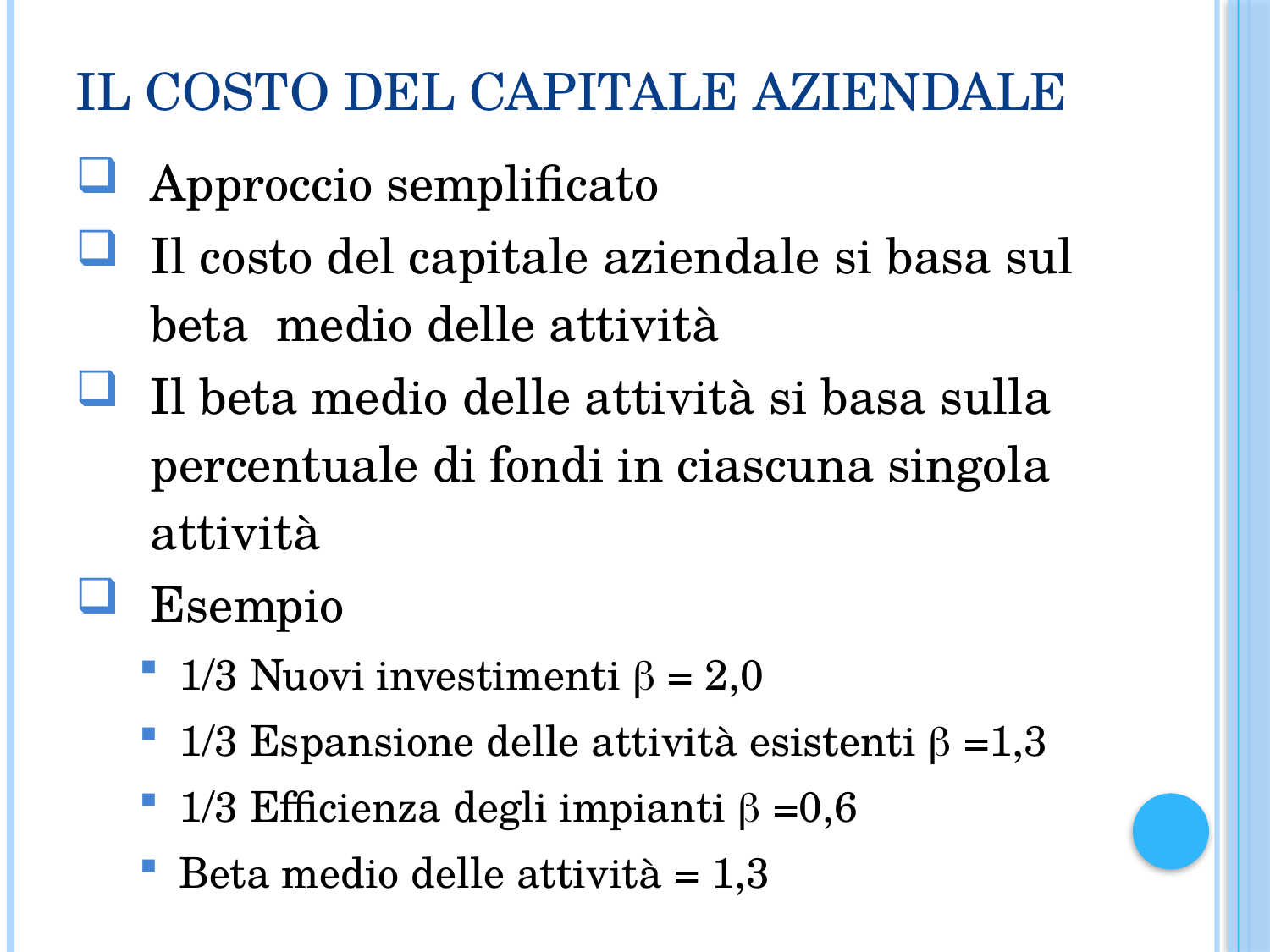

# Il costo del capitale aziendale
Approccio semplificato
Il costo del capitale aziendale si basa sul beta  medio delle attività
Il beta medio delle attività si basa sulla percentuale di fondi in ciascuna singola attività
Esempio
1/3 Nuovi investimenti β = 2,0
1/3 Espansione delle attività esistenti β =1,3
1/3 Efficienza degli impianti β =0,6
Beta medio delle attività = 1,3